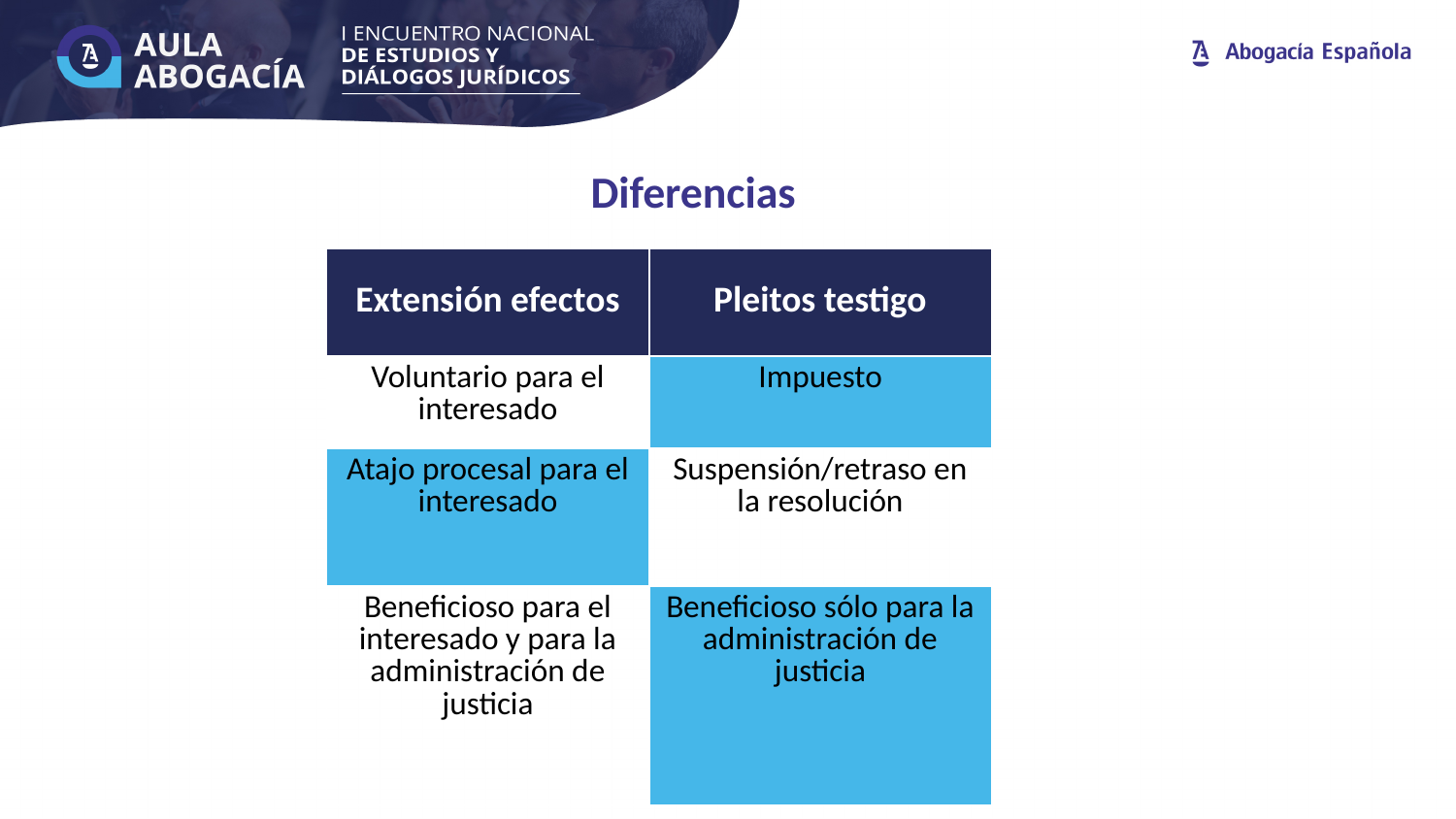

Diferencias
| Extensión efectos | Pleitos testigo |
| --- | --- |
| Voluntario para el interesado | Impuesto |
| Atajo procesal para el interesado | Suspensión/retraso en la resolución |
| Beneficioso para el interesado y para la administración de justicia | Beneficioso sólo para la administración de justicia |